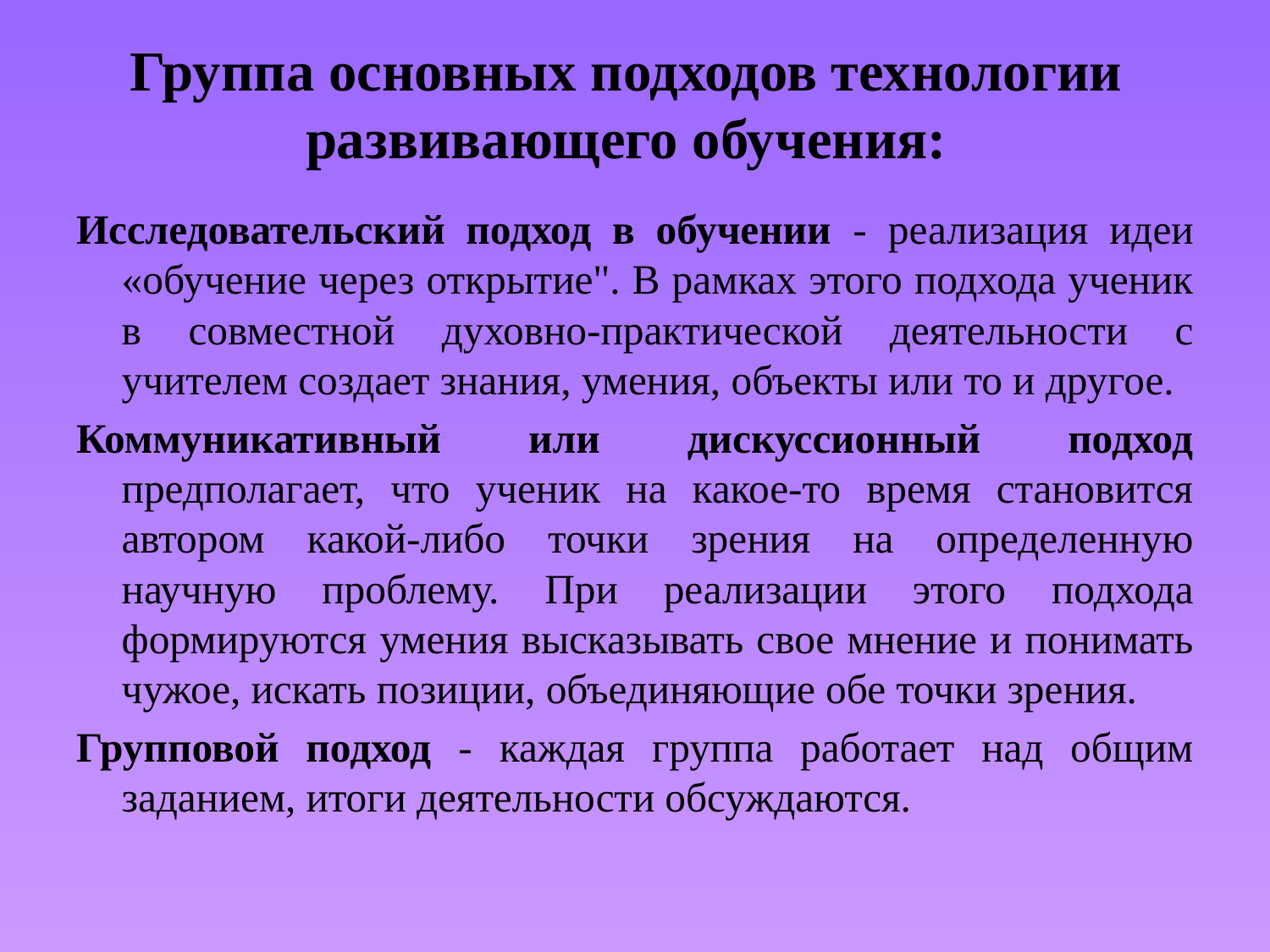

# Группа основных подходов технологии развивающего обучения:
Исследовательский подход в обучении - реализация идеи «обучение через открытие". В рамках этого подхода ученик в совместной духовно-практической деятельности с учителем создает знания, умения, объекты или то и другое.
Коммуникативный или дискуссионный подход предполагает, что ученик на какое-то время становится автором какой-либо точки зрения на определенную научную проблему. При реализации этого подхода формируются умения высказывать свое мнение и понимать чужое, искать позиции, объединяющие обе точки зрения.
Групповой подход - каждая группа работает над общим заданием, итоги деятельности обсуждаются.